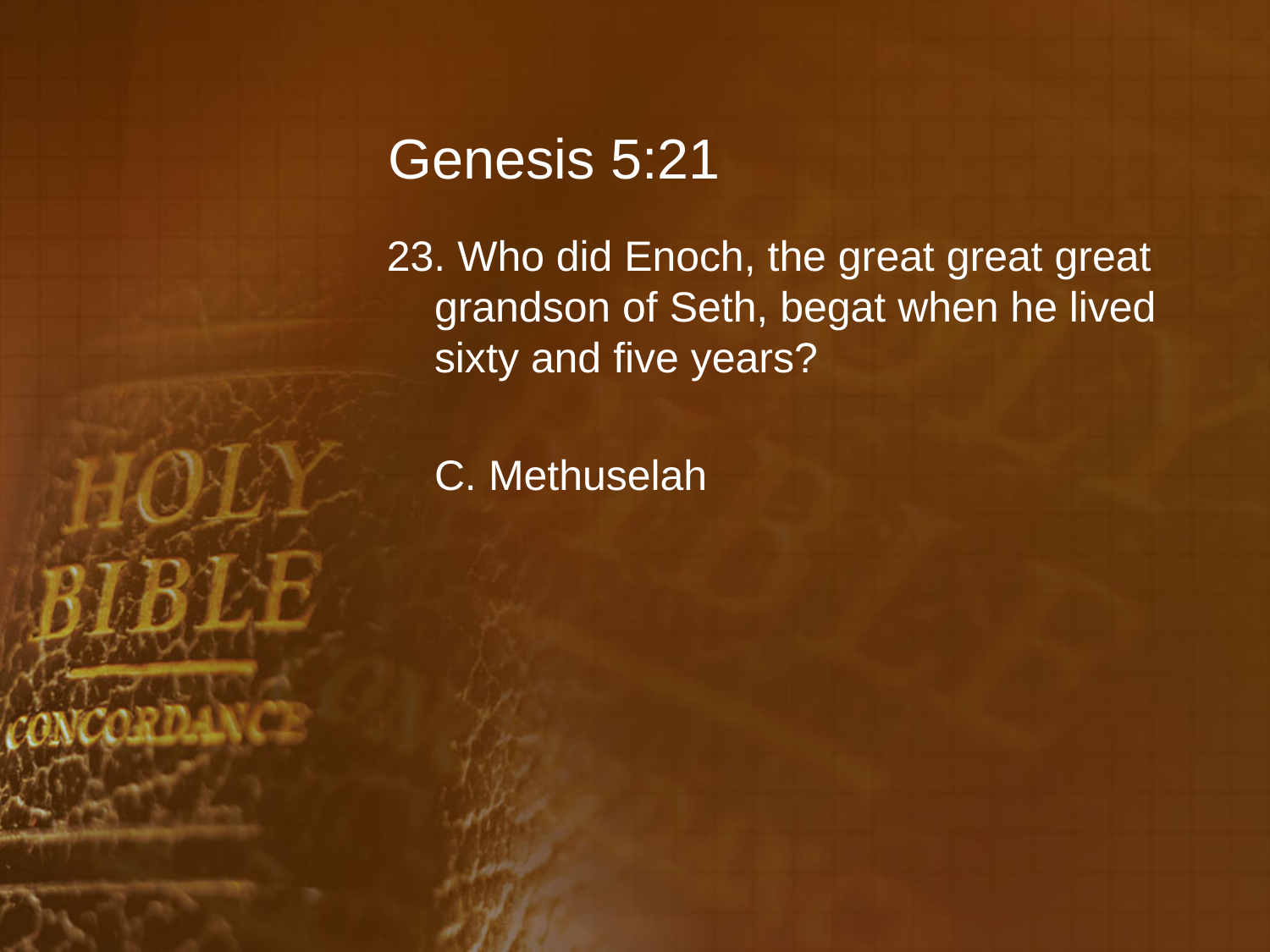

# Genesis 5:21
23. Who did Enoch, the great great great grandson of Seth, begat when he lived sixty and five years?

	C. Methuselah